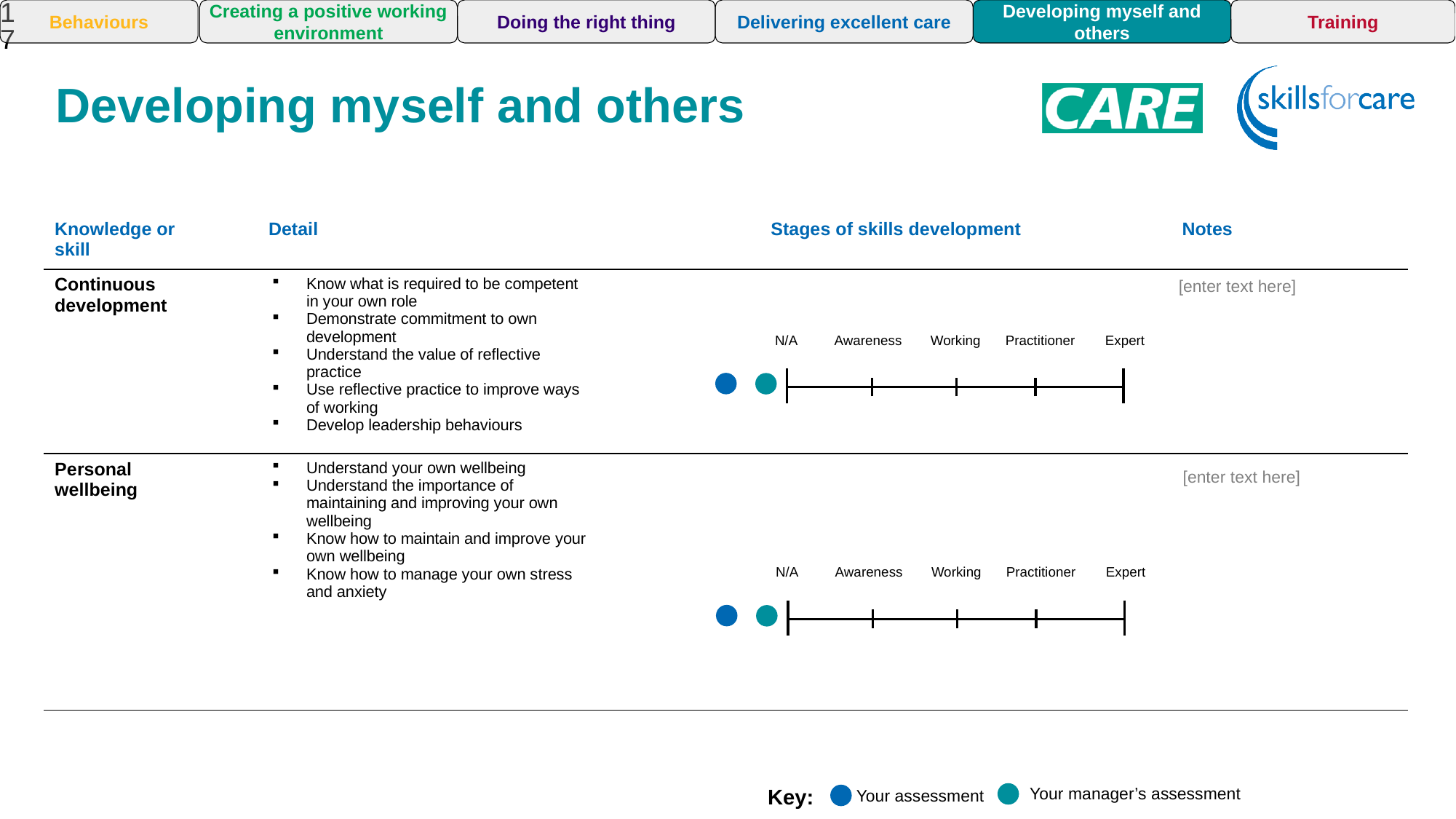

17
Training
Behaviours
Creating a positive working environment
Doing the right thing
Delivering excellent care
Developing myself and others
Developing myself and others
Awareness
| Knowledge or skill | Detail |  | Stages of skills development | Notes |
| --- | --- | --- | --- | --- |
| Continuous development | Know what is required to be competent in your own role Demonstrate commitment to own development Understand the value of reflective practice Use reflective practice to improve ways of working Develop leadership behaviours |  |  |  |
| Personal wellbeing | Understand your own wellbeing Understand the importance of maintaining and improving your own wellbeing Know how to maintain and improve your own wellbeing Know how to manage your own stress and anxiety |  |  |  |
Awareness
Awareness
[enter text here]
N/A
Awareness
Working
Practitioner
Expert

N/A
[enter text here]
N/A
Awareness
Working
Practitioner
Expert

Your manager’s assessment
Key:
Your assessment